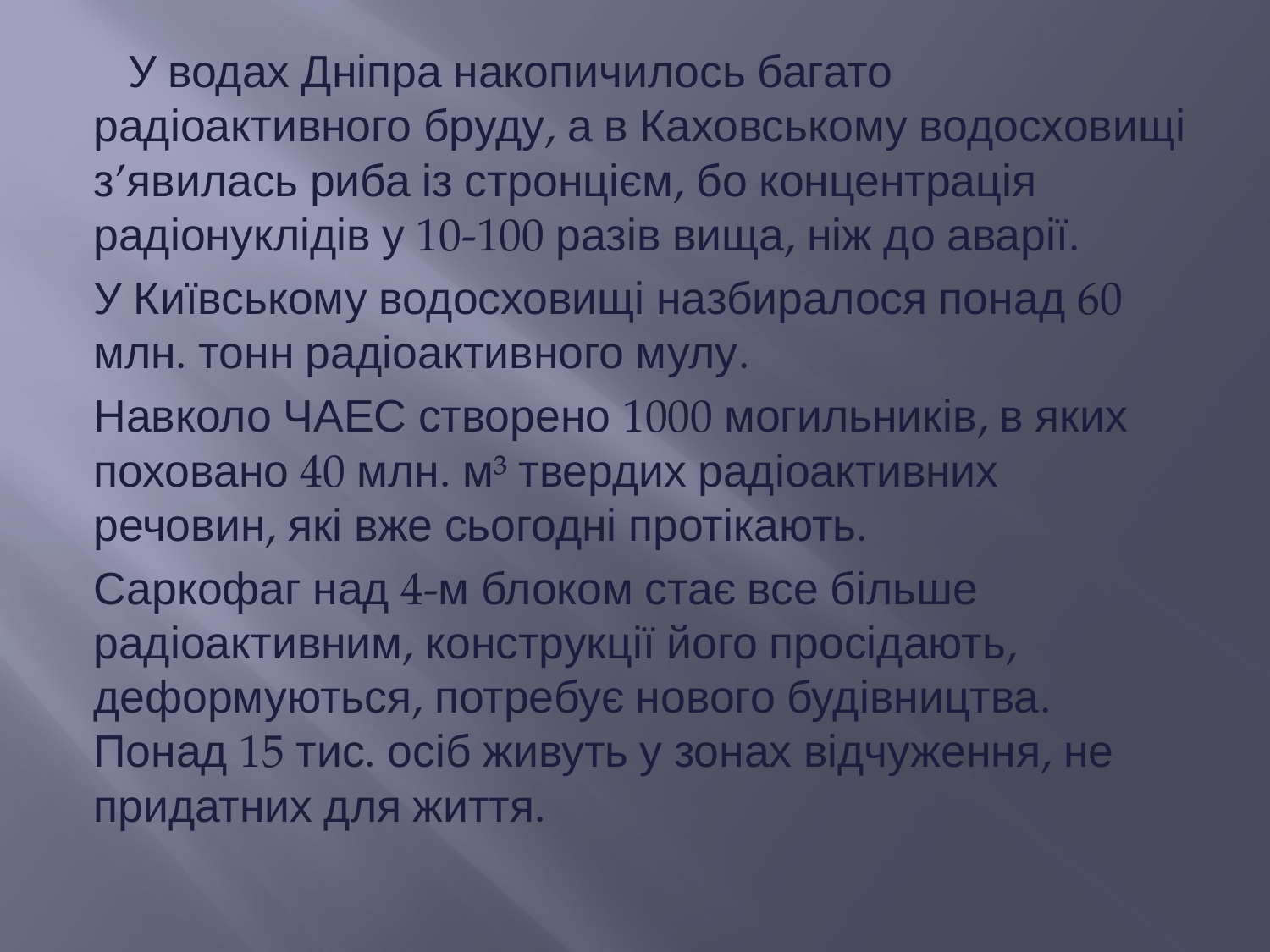

У водах Дніпра накопичилось багато радіоактивного бруду, а в Каховському водосховищі з’явилась риба із стронцієм, бо концентрація радіонуклідів у 10-100 разів вища, ніж до аварії.
У Київському водосховищі назбиралося понад 60 млн. тонн радіоактивного мулу.
Навколо ЧАЕС створено 1000 могильників, в яких поховано 40 млн. м³ твердих радіоактивних речовин, які вже сьогодні протікають.
Саркофаг над 4-м блоком стає все більше радіоактивним, конструкції його просідають, деформуються, потребує нового будівництва. Понад 15 тис. осіб живуть у зонах відчуження, не придатних для життя.